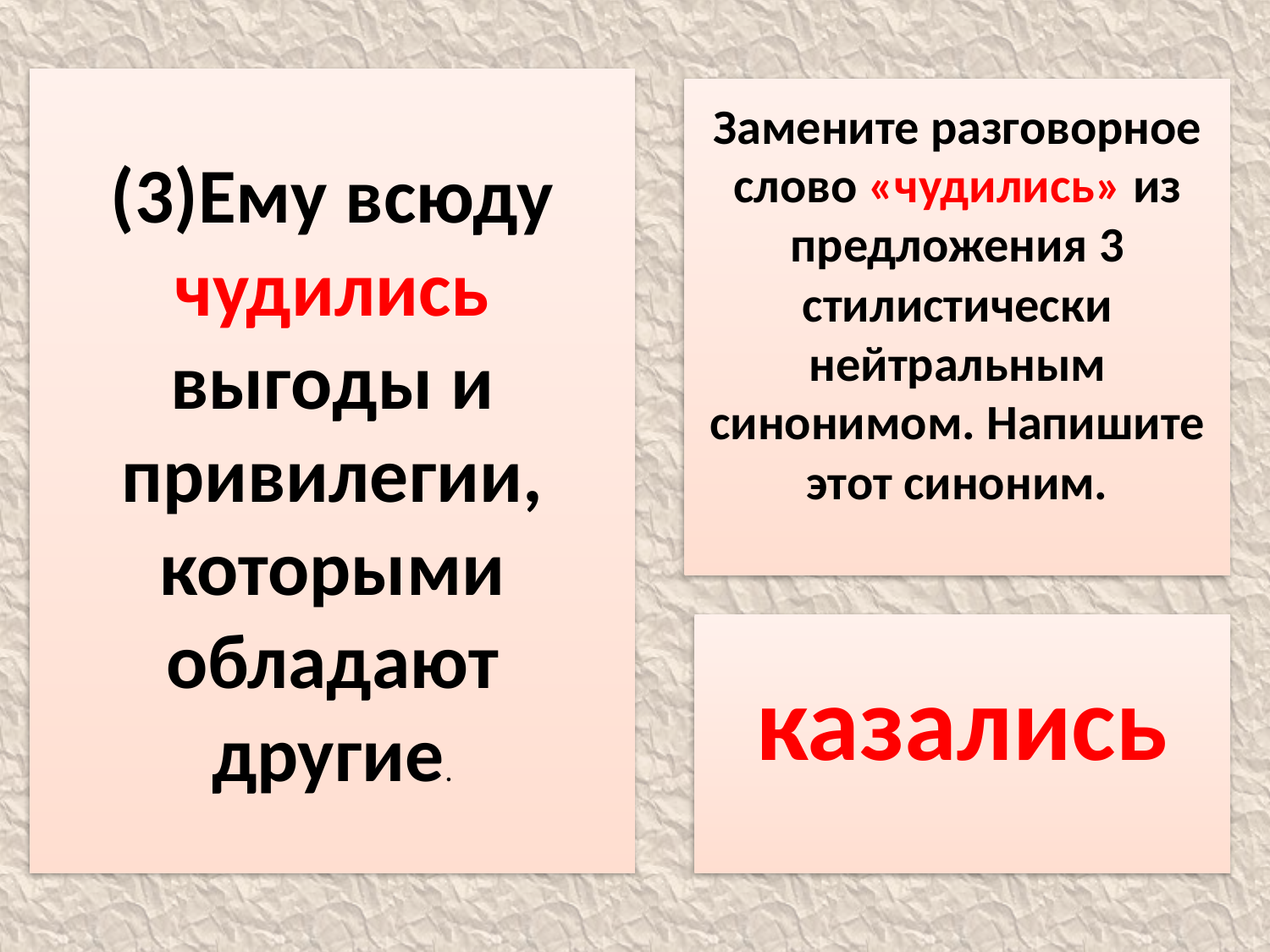

(3)Ему всюду чудились выгоды и привилегии, которыми обладают другие.
Замените разговорное слово «чудились» из предложения 3 стилистически нейтральным синонимом. Напишите этот синоним.

казались